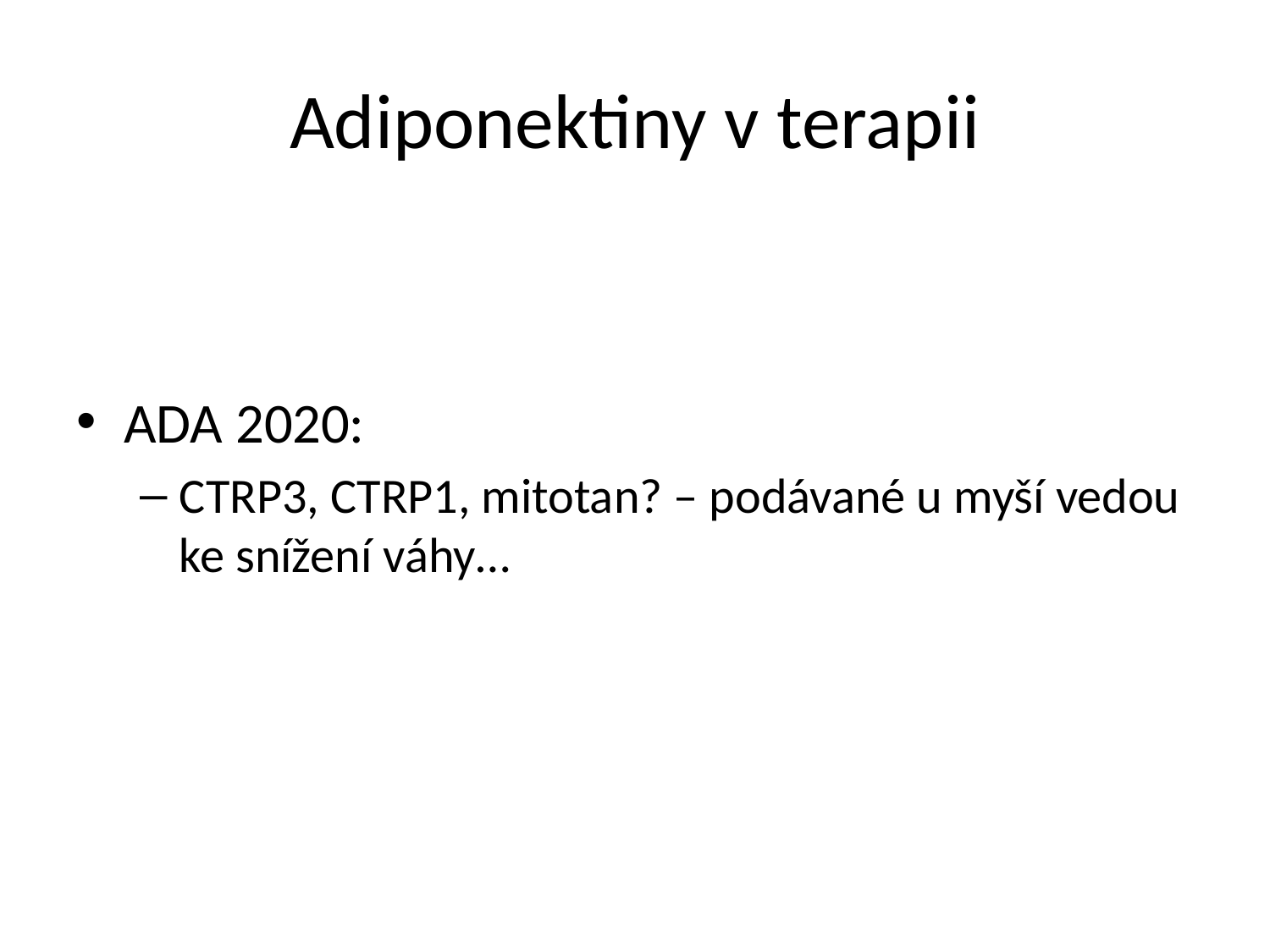

# Adiponektiny v terapii

ADA 2020:
CTRP3, CTRP1, mitotan? – podávané u myší vedou ke snížení váhy…